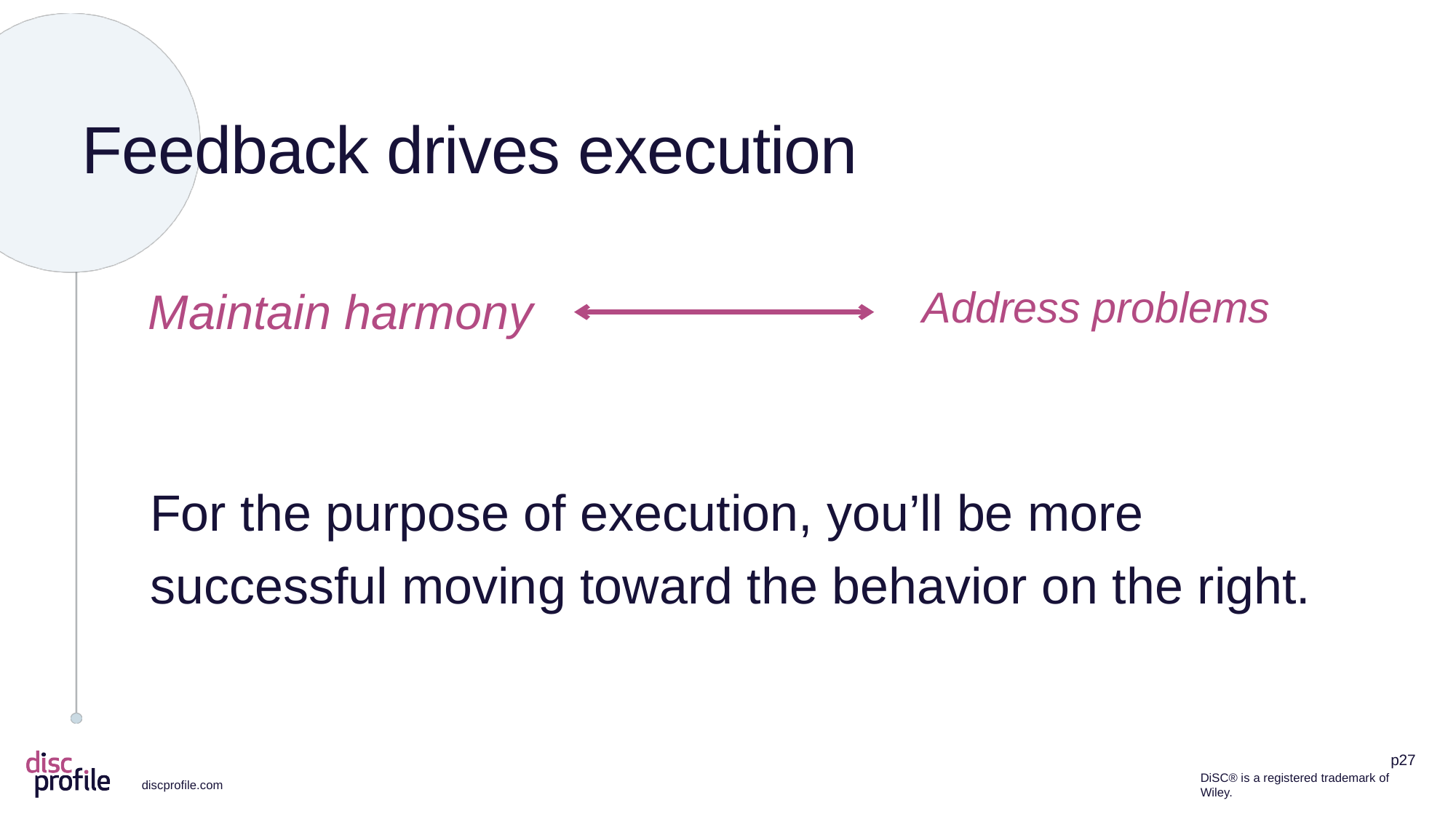

# Feedback drives execution
Address problems
Maintain harmony
For the purpose of execution, you’ll be more successful moving toward the behavior on the right.